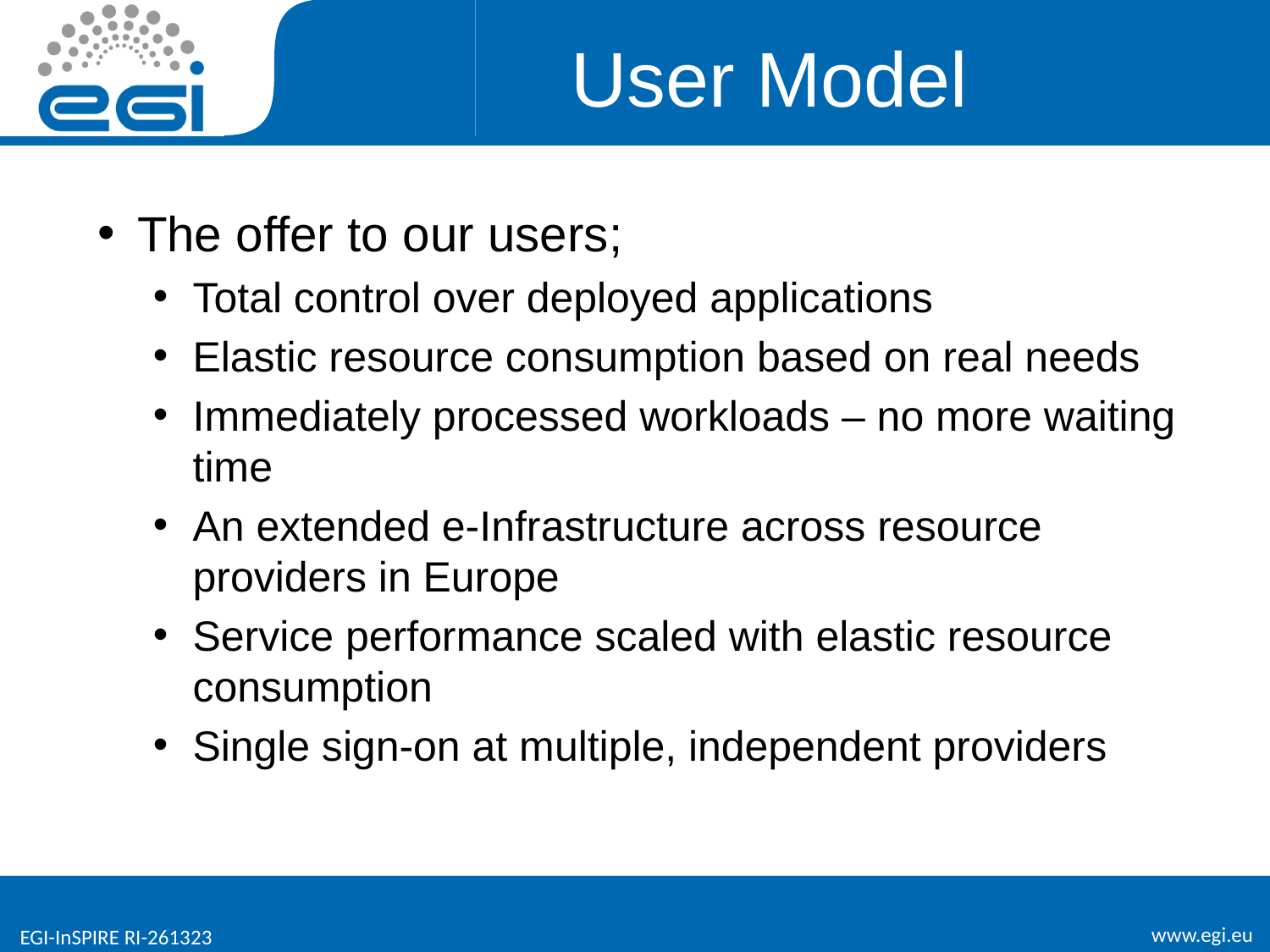

# User Model
The offer to our users;
Total control over deployed applications
Elastic resource consumption based on real needs
Immediately processed workloads – no more waiting time
An extended e-Infrastructure across resource providers in Europe
Service performance scaled with elastic resource consumption
Single sign-on at multiple, independent providers